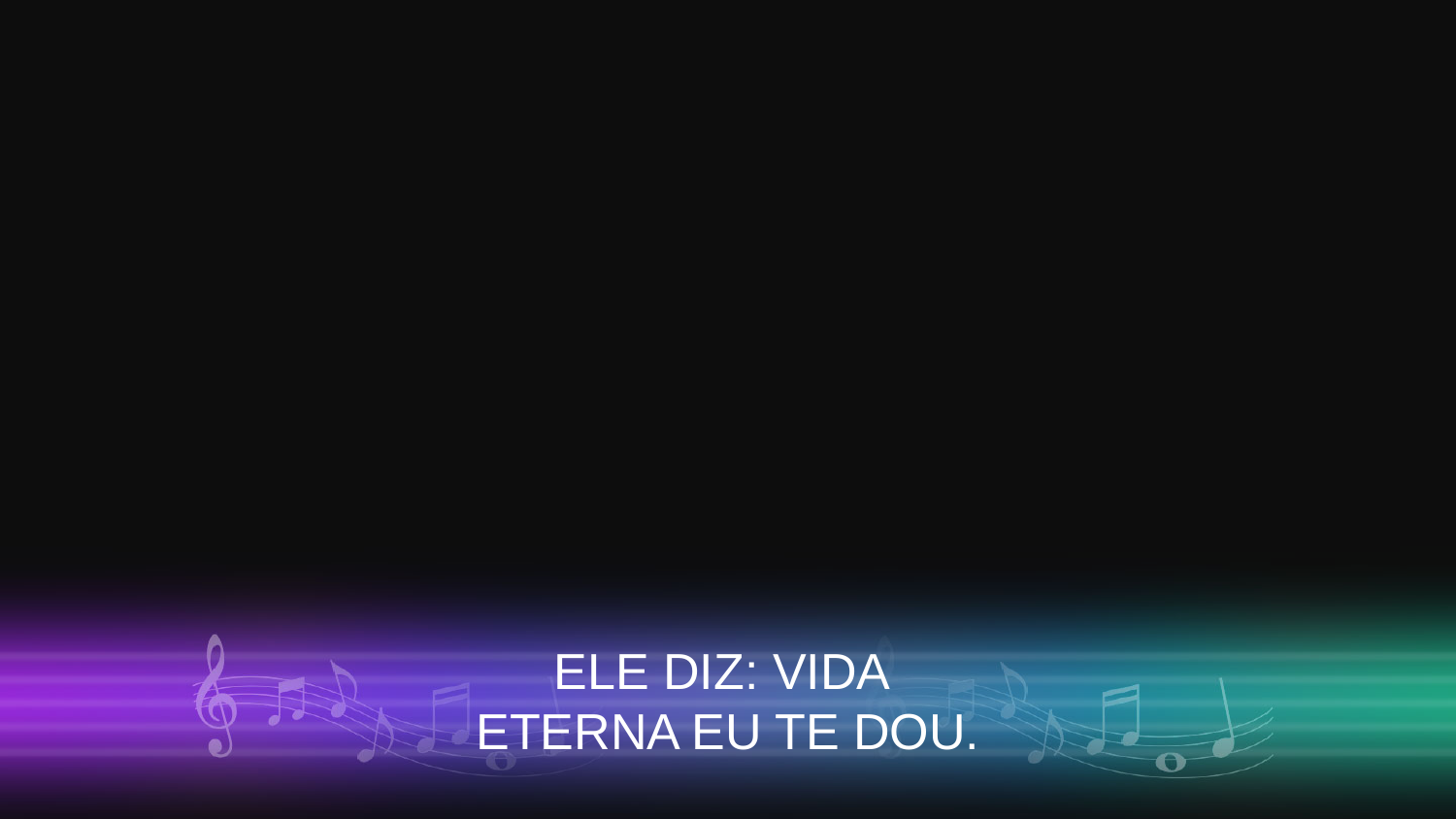

ELE DIZ: VIDA
ETERNA EU TE DOU.